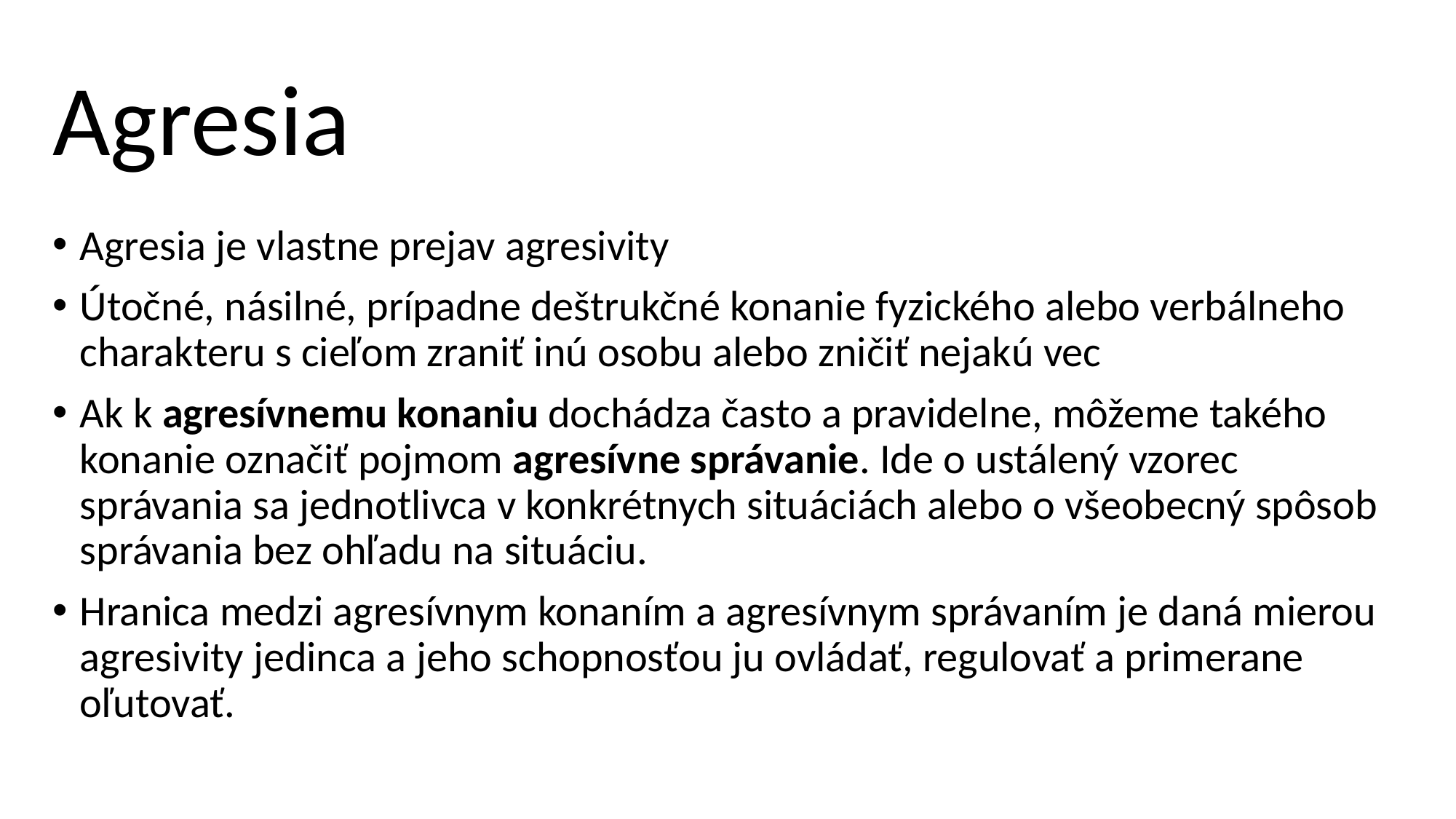

# Agresia
Agresia je vlastne prejav agresivity
Útočné, násilné, prípadne deštrukčné konanie fyzického alebo verbálneho charakteru s cieľom zraniť inú osobu alebo zničiť nejakú vec
Ak k agresívnemu konaniu dochádza často a pravidelne, môžeme takého konanie označiť pojmom agresívne správanie. Ide o ustálený vzorec správania sa jednotlivca v konkrétnych situáciách alebo o všeobecný spôsob správania bez ohľadu na situáciu.
Hranica medzi agresívnym konaním a agresívnym správaním je daná mierou agresivity jedinca a jeho schopnosťou ju ovládať, regulovať a primerane oľutovať.